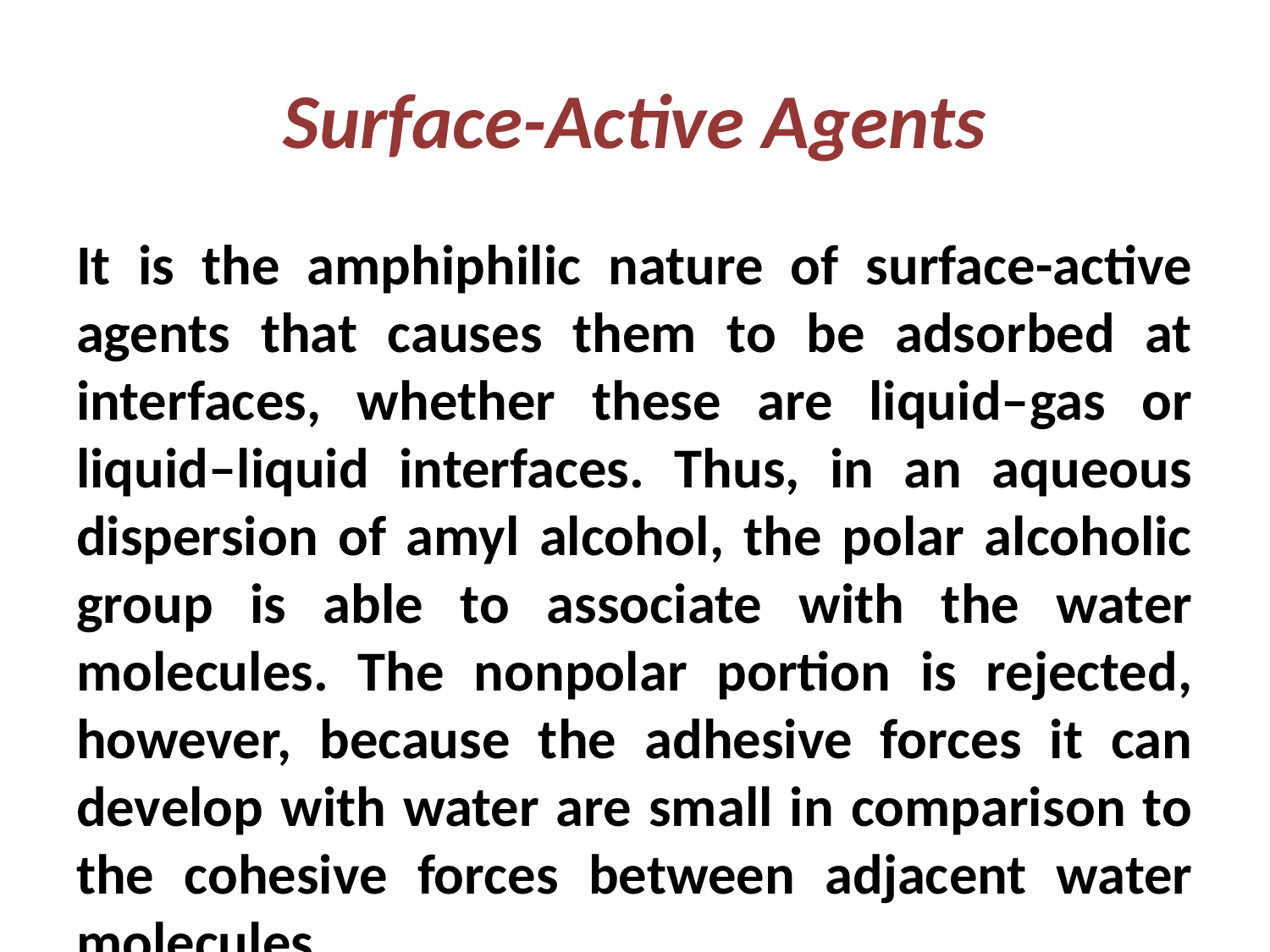

# Surface-Active Agents
It is the amphiphilic nature of surface-active agents that causes them to be adsorbed at interfaces, whether these are liquid–gas or liquid–liquid interfaces. Thus, in an aqueous dispersion of amyl alcohol, the polar alcoholic group is able to associate with the water molecules. The nonpolar portion is rejected, however, because the adhesive forces it can develop with water are small in comparison to the cohesive forces between adjacent water molecules